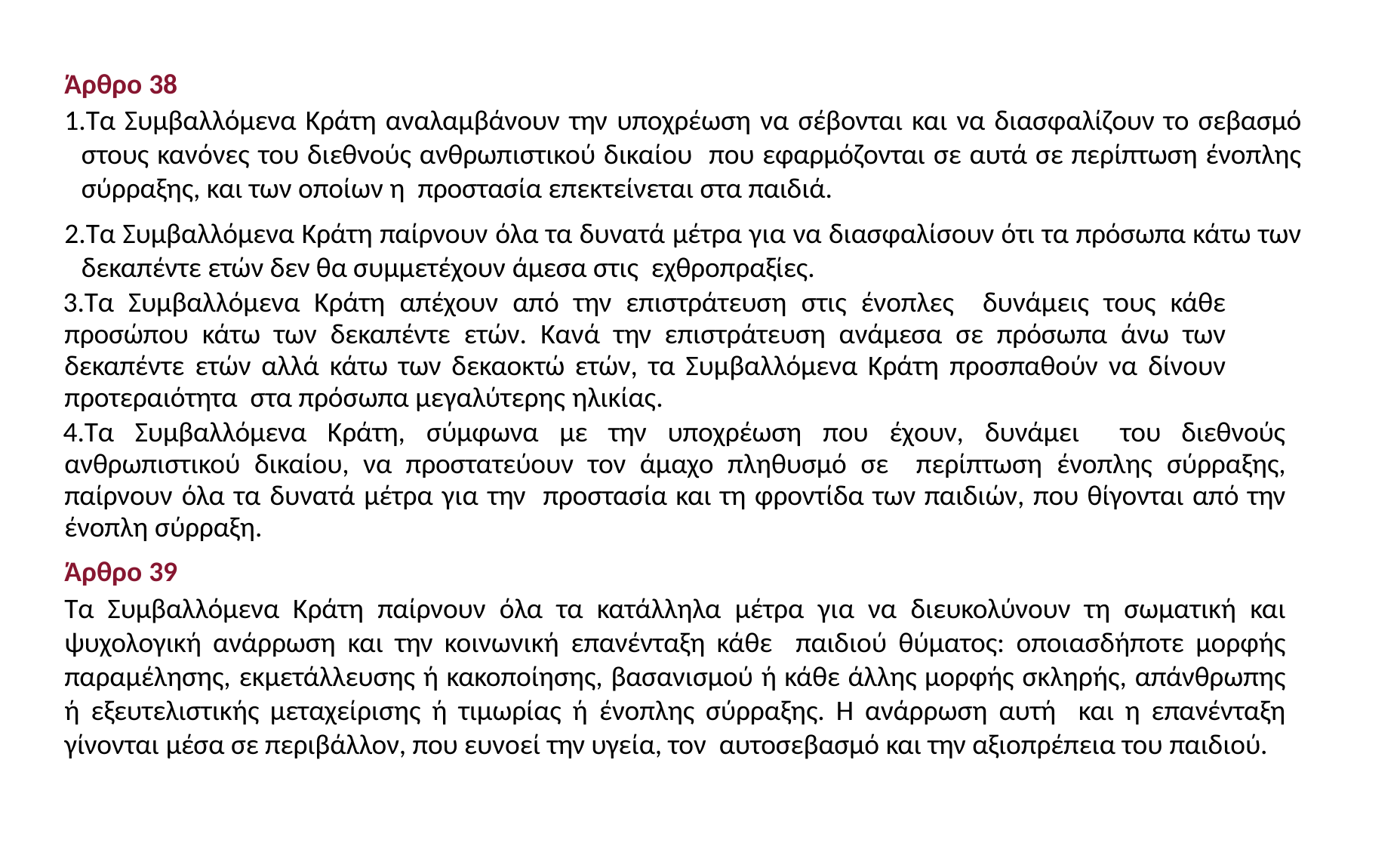

Άρθρο 38
Τα Συμβαλλόμενα Κράτη αναλαμβάνουν την υποχρέωση να σέβονται και να διασφαλίζουν το σεβασμό στους κανόνες του διεθνούς ανθρωπιστικού δικαίου  που εφαρμόζονται σε αυτά σε περίπτωση ένοπλης σύρραξης, και των οποίων η  προστασία επεκτείνεται στα παιδιά.
Τα Συμβαλλόμενα Κράτη παίρνουν όλα τα δυνατά μέτρα για να διασφαλίσουν ότι τα πρόσωπα κάτω των δεκαπέντε ετών δεν θα συμμετέχουν άμεσα στις  εχθροπραξίες.
Τα Συμβαλλόμενα Κράτη απέχουν από την επιστράτευση στις ένοπλες  δυνάμεις τους κάθε προσώπου κάτω των δεκαπέντε ετών. Κανά την επιστράτευση ανάμεσα σε πρόσωπα άνω των δεκαπέντε ετών αλλά κάτω των δεκαοκτώ ετών, τα Συμβαλλόμενα Κράτη προσπαθούν να δίνουν προτεραιότητα  στα πρόσωπα μεγαλύτερης ηλικίας.
Τα Συμβαλλόμενα Κράτη, σύμφωνα με την υποχρέωση που έχουν, δυνάμει  του διεθνούς ανθρωπιστικού δικαίου, να προστατεύουν τον άμαχο πληθυσμό σε  περίπτωση ένοπλης σύρραξης, παίρνουν όλα τα δυνατά μέτρα για την  προστασία και τη φροντίδα των παιδιών, που θίγονται από την ένοπλη σύρραξη.
Άρθρο 39
Τα Συμβαλλόμενα Κράτη παίρνουν όλα τα κατάλληλα μέτρα για να διευκολύνουν τη σωματική και ψυχολογική ανάρρωση και την κοινωνική επανένταξη κάθε  παιδιού θύματος: οποιασδήποτε μορφής παραμέλησης, εκμετάλλευσης ή κακοποίησης, βασανισμού ή κάθε άλλης μορφής σκληρής, απάνθρωπης ή εξευτελιστικής μεταχείρισης ή τιμωρίας ή ένοπλης σύρραξης. Η ανάρρωση αυτή  και η επανένταξη γίνονται μέσα σε περιβάλλον, που ευνοεί την υγεία, τον  αυτοσεβασμό και την αξιοπρέπεια του παιδιού.